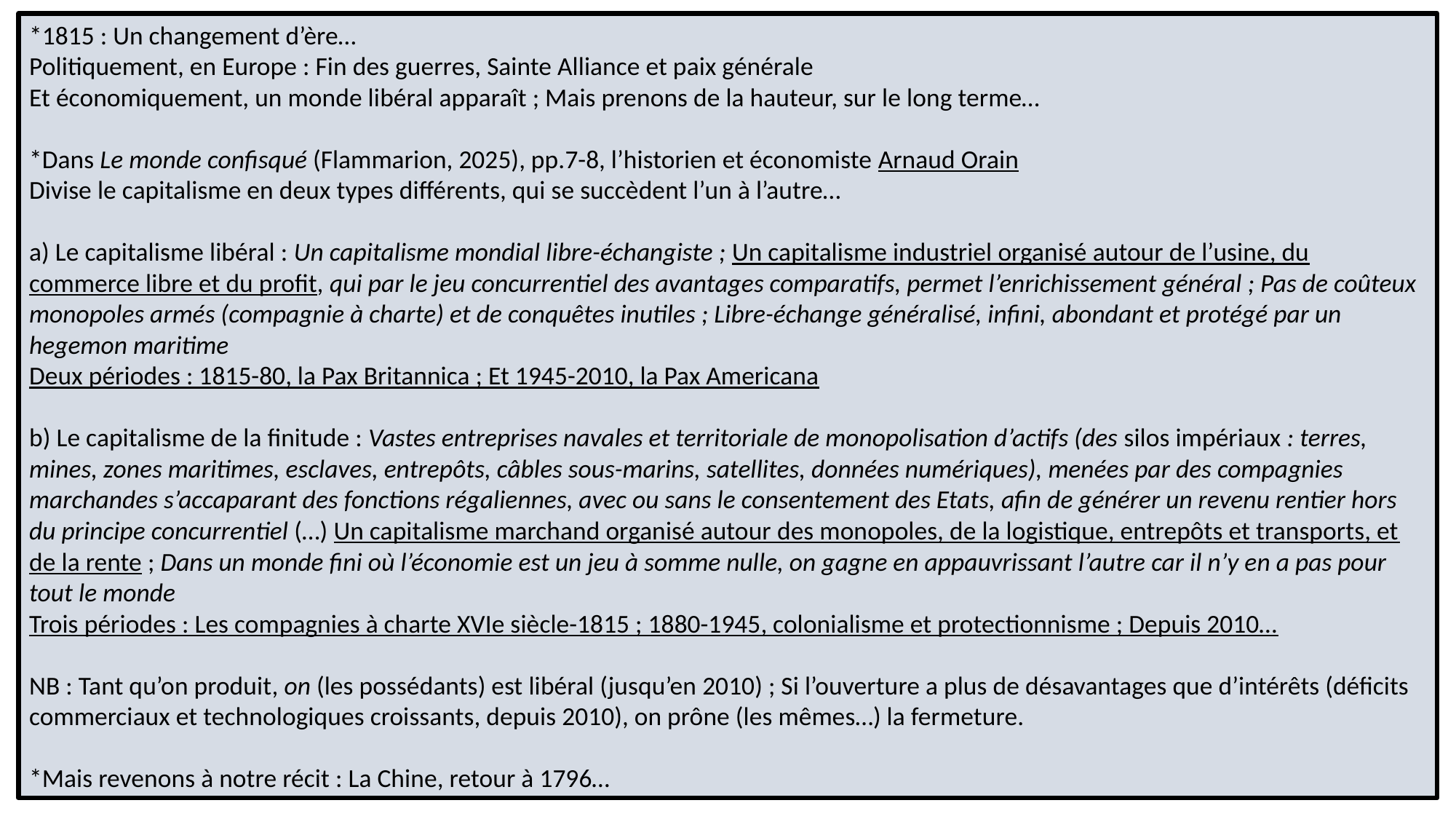

*1815 : Un changement d’ère…
Politiquement, en Europe : Fin des guerres, Sainte Alliance et paix générale
Et économiquement, un monde libéral apparaît ; Mais prenons de la hauteur, sur le long terme…

*Dans Le monde confisqué (Flammarion, 2025), pp.7-8, l’historien et économiste Arnaud Orain
Divise le capitalisme en deux types différents, qui se succèdent l’un à l’autre…

a) Le capitalisme libéral : Un capitalisme mondial libre-échangiste ; Un capitalisme industriel organisé autour de l’usine, du commerce libre et du profit, qui par le jeu concurrentiel des avantages comparatifs, permet l’enrichissement général ; Pas de coûteux monopoles armés (compagnie à charte) et de conquêtes inutiles ; Libre-échange généralisé, infini, abondant et protégé par un hegemon maritime
Deux périodes : 1815-80, la Pax Britannica ; Et 1945-2010, la Pax Americana

b) Le capitalisme de la finitude : Vastes entreprises navales et territoriale de monopolisation d’actifs (des silos impériaux : terres, mines, zones maritimes, esclaves, entrepôts, câbles sous-marins, satellites, données numériques), menées par des compagnies marchandes s’accaparant des fonctions régaliennes, avec ou sans le consentement des Etats, afin de générer un revenu rentier hors du principe concurrentiel (…) Un capitalisme marchand organisé autour des monopoles, de la logistique, entrepôts et transports, et de la rente ; Dans un monde fini où l’économie est un jeu à somme nulle, on gagne en appauvrissant l’autre car il n’y en a pas pour tout le monde
Trois périodes : Les compagnies à charte XVIe siècle-1815 ; 1880-1945, colonialisme et protectionnisme ; Depuis 2010…

NB : Tant qu’on produit, on (les possédants) est libéral (jusqu’en 2010) ; Si l’ouverture a plus de désavantages que d’intérêts (déficits commerciaux et technologiques croissants, depuis 2010), on prône (les mêmes…) la fermeture.

*Mais revenons à notre récit : La Chine, retour à 1796…